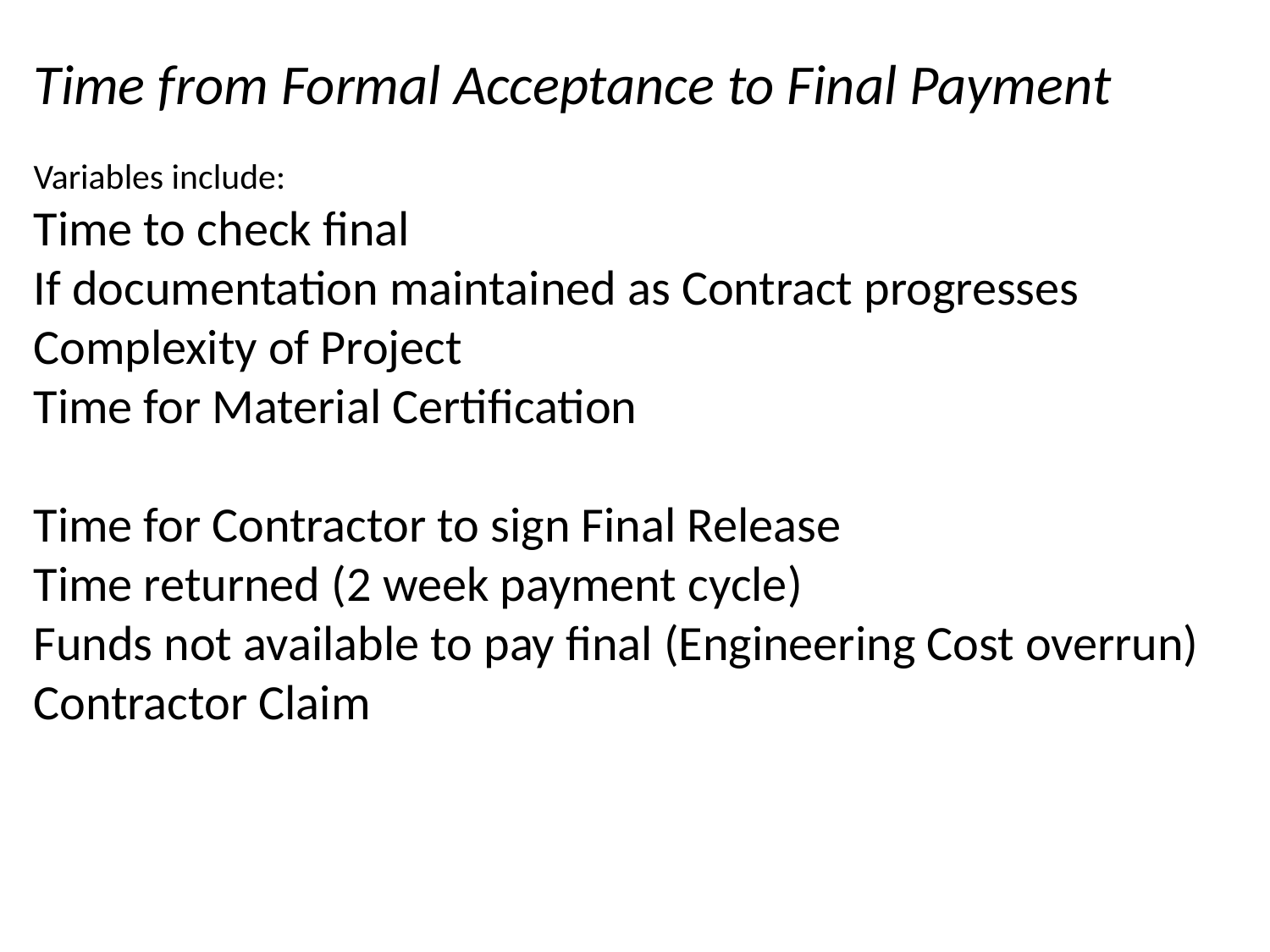

Time from Formal Acceptance to Final Payment

Variables include:
Time to check final
If documentation maintained as Contract progresses
Complexity of Project
Time for Material Certification

Time for Contractor to sign Final Release
Time returned (2 week payment cycle)
Funds not available to pay final (Engineering Cost overrun)
Contractor Claim